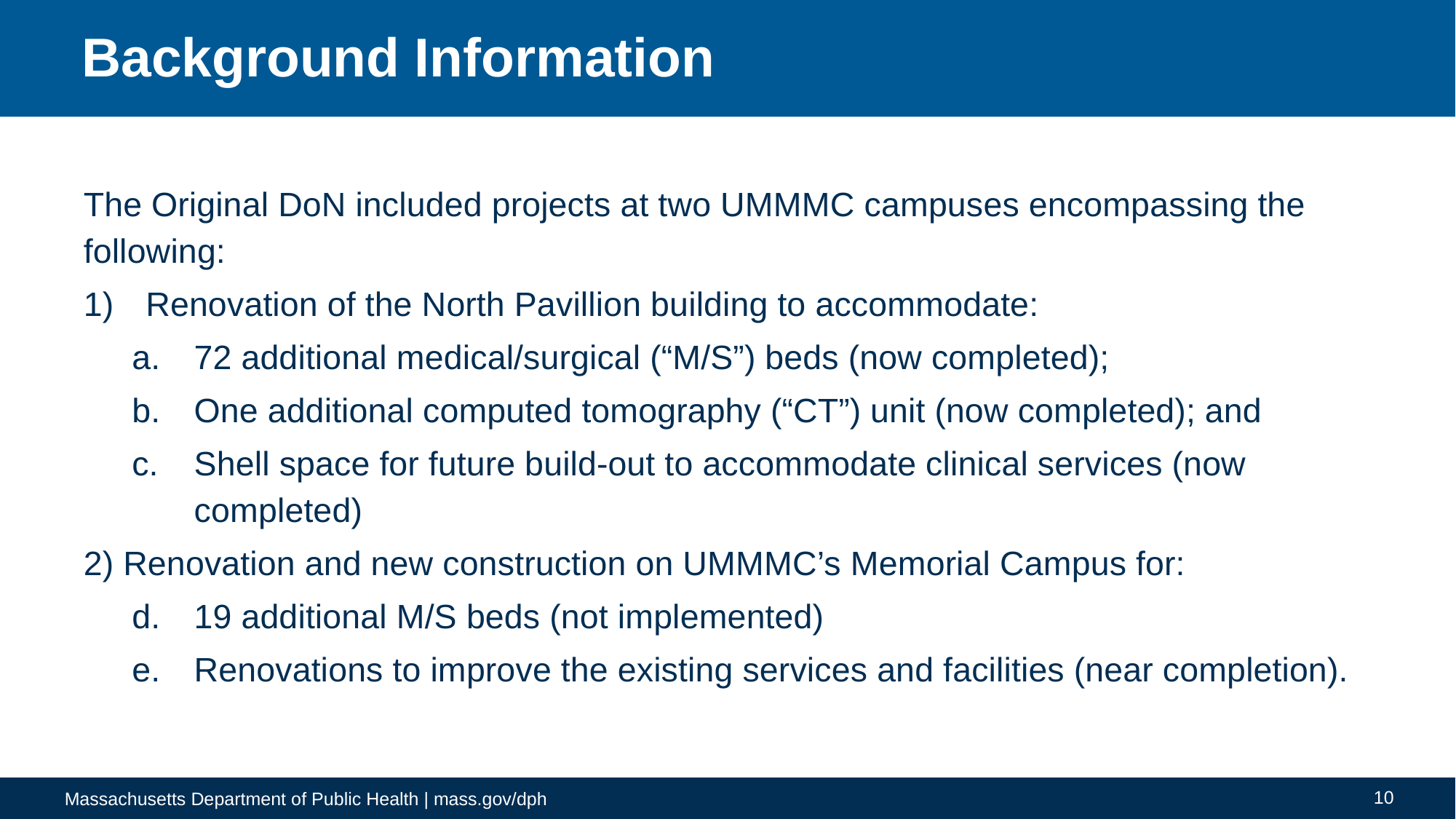

# Background Information
The Original DoN included projects at two UMMMC campuses encompassing the following:
Renovation of the North Pavillion building to accommodate:
72 additional medical/surgical (“M/S”) beds (now completed);
One additional computed tomography (“CT”) unit (now completed); and
Shell space for future build-out to accommodate clinical services (now completed)
2) Renovation and new construction on UMMMC’s Memorial Campus for:
19 additional M/S beds (not implemented)
Renovations to improve the existing services and facilities (near completion).

10